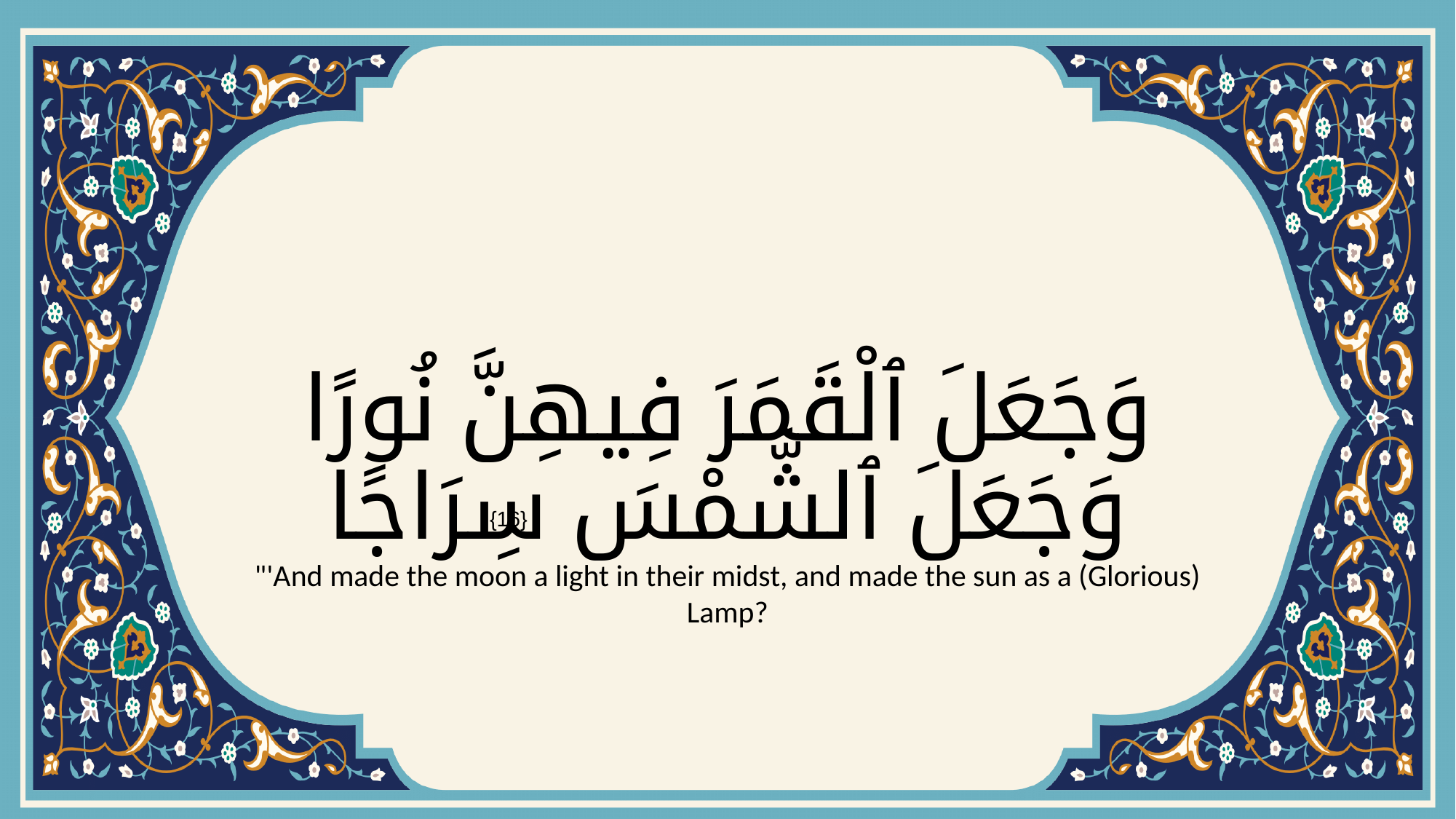

# وَجَعَلَ ٱلْقَمَرَ فِيهِنَّ نُورًا وَجَعَلَ ٱلشَّمْسَ سِرَاجًا
{16}
"'And made the moon a light in their midst, and made the sun as a (Glorious) Lamp?